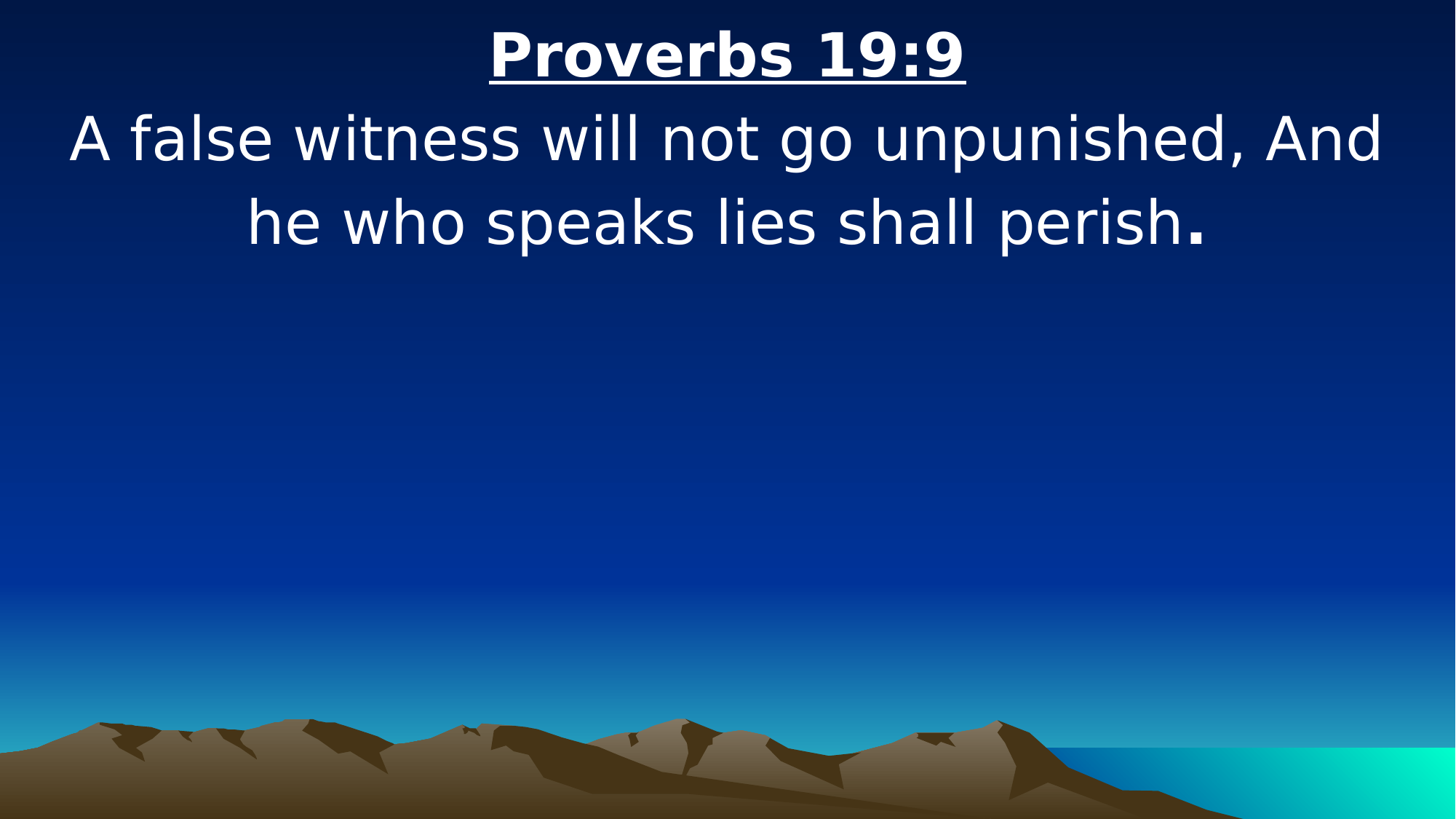

Proverbs 19:9
A false witness will not go unpunished, And he who speaks lies shall perish.